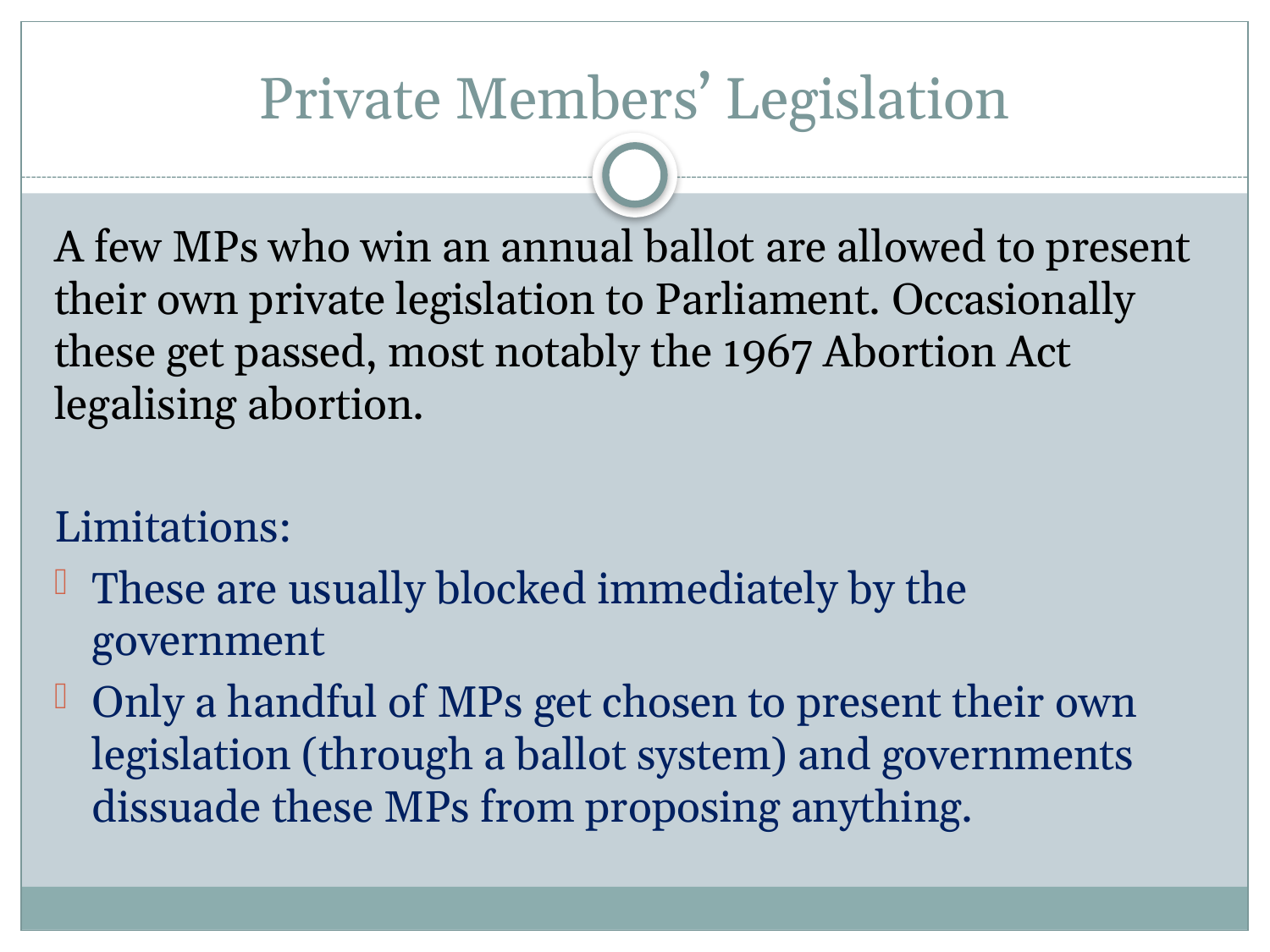

# Private Members’ Legislation
A few MPs who win an annual ballot are allowed to present their own private legislation to Parliament. Occasionally these get passed, most notably the 1967 Abortion Act legalising abortion.

Limitations:
These are usually blocked immediately by the government
Only a handful of MPs get chosen to present their own legislation (through a ballot system) and governments dissuade these MPs from proposing anything.